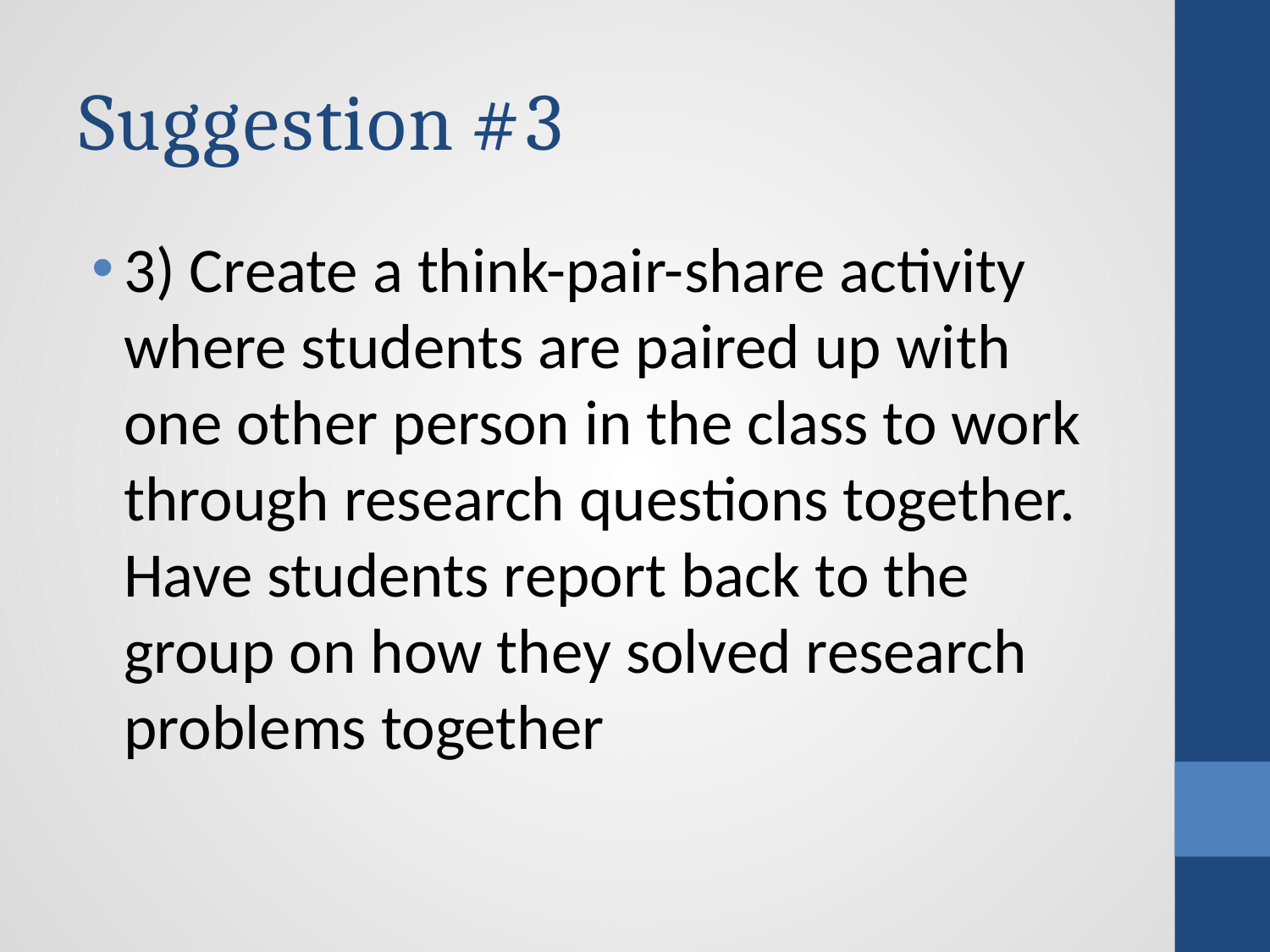

# Suggestion #3
3) Create a think-pair-share activity where students are paired up with one other person in the class to work through research questions together. Have students report back to the group on how they solved research problems together